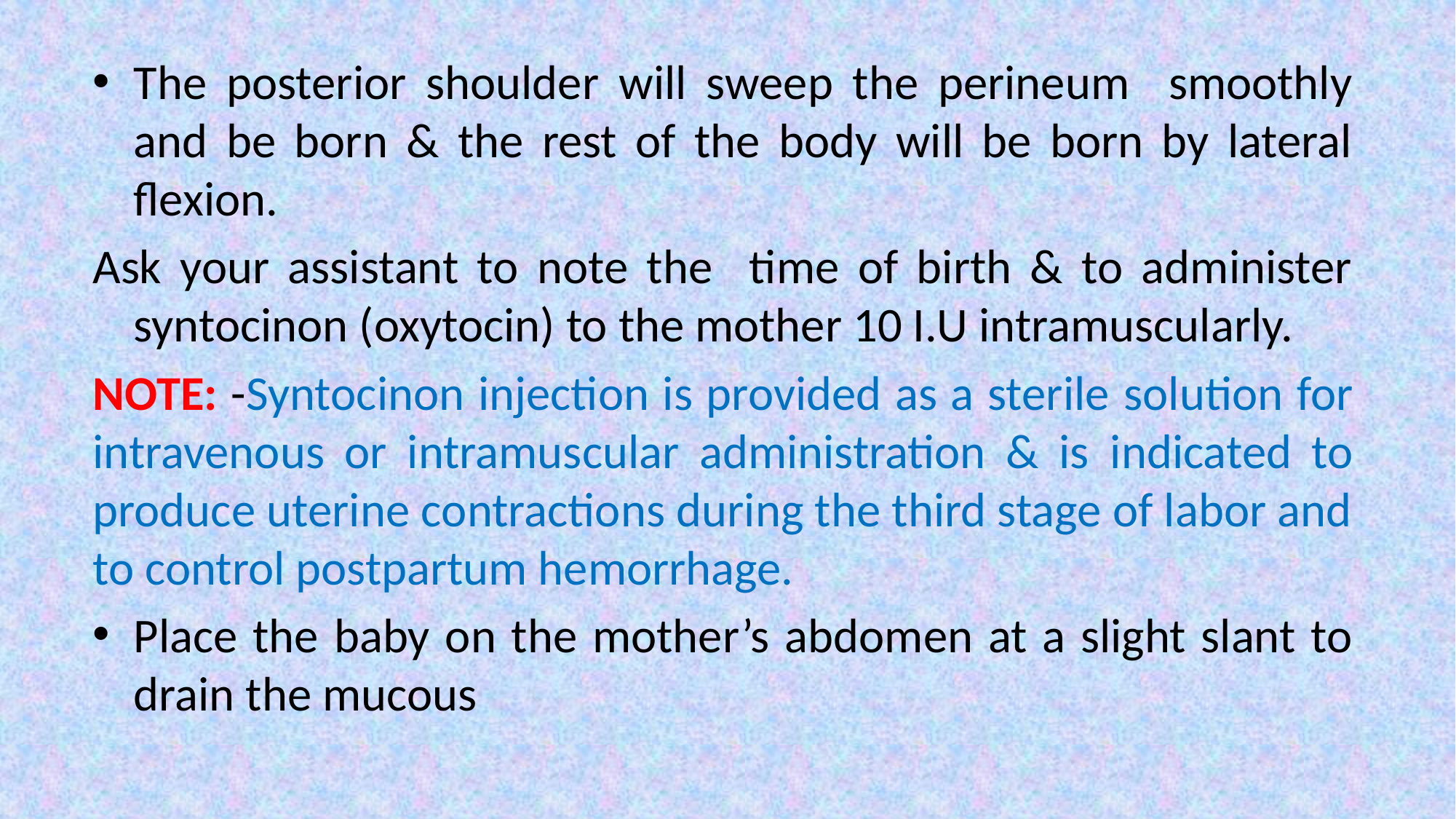

The posterior shoulder will sweep the perineum  smoothly and be born & the rest of the body will be born by lateral flexion.
Ask your assistant to note the  time of birth & to administer syntocinon (oxytocin) to the mother 10 I.U intramuscularly.
NOTE: -Syntocinon injection is provided as a sterile solution for intravenous or intramuscular administration & is indicated to produce uterine contractions during the third stage of labor and to control postpartum hemorrhage.
Place the baby on the mother’s abdomen at a slight slant to drain the mucous